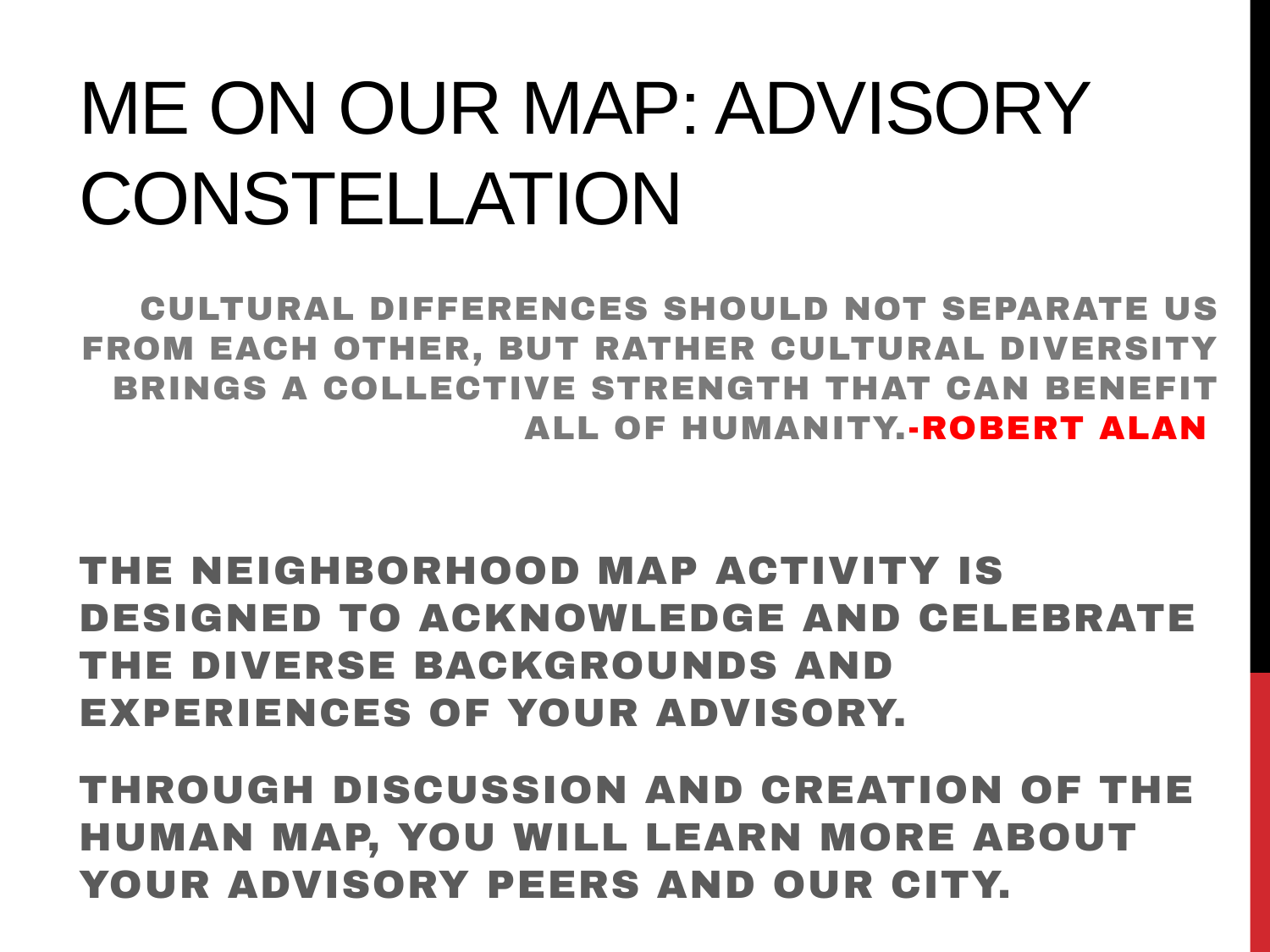

# Me on Our Map: Advisory Constellation
Cultural differences should not separate us from each other, but rather cultural diversity brings a collective strength that can benefit all of humanity. -RobERT ALAn

The neighborhood map activity is designed to acknowledge and celebrate the diverse backgrounds and experiences of your ADVISORY.

Through discussion and CREATION OF the human map, you will learn more about your advisory peers and OUR CITY.